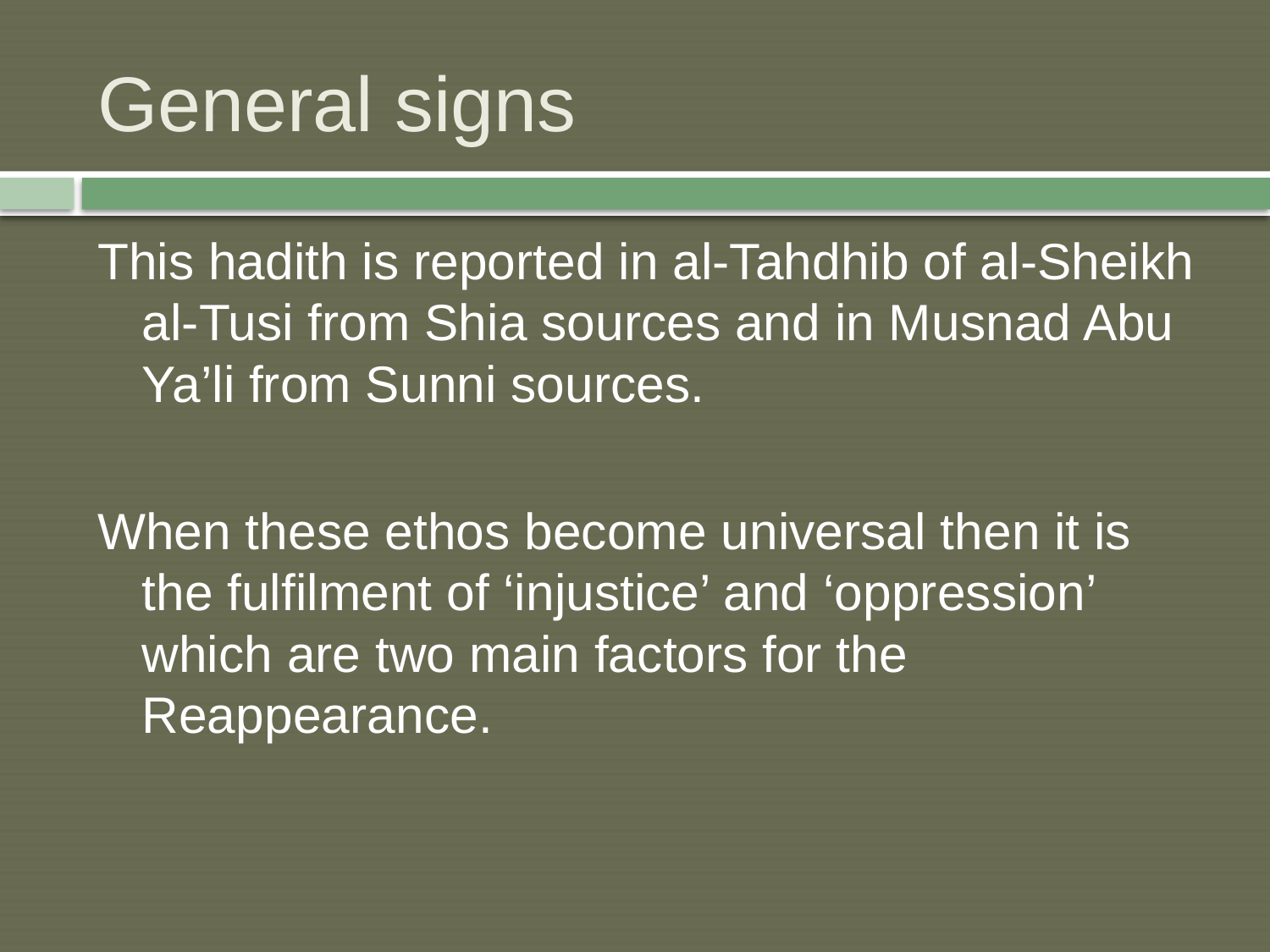

# General signs
This hadith is reported in al-Tahdhib of al-Sheikh al-Tusi from Shia sources and in Musnad Abu Ya’li from Sunni sources.

When these ethos become universal then it is the fulfilment of ‘injustice’ and ‘oppression’ which are two main factors for the Reappearance.